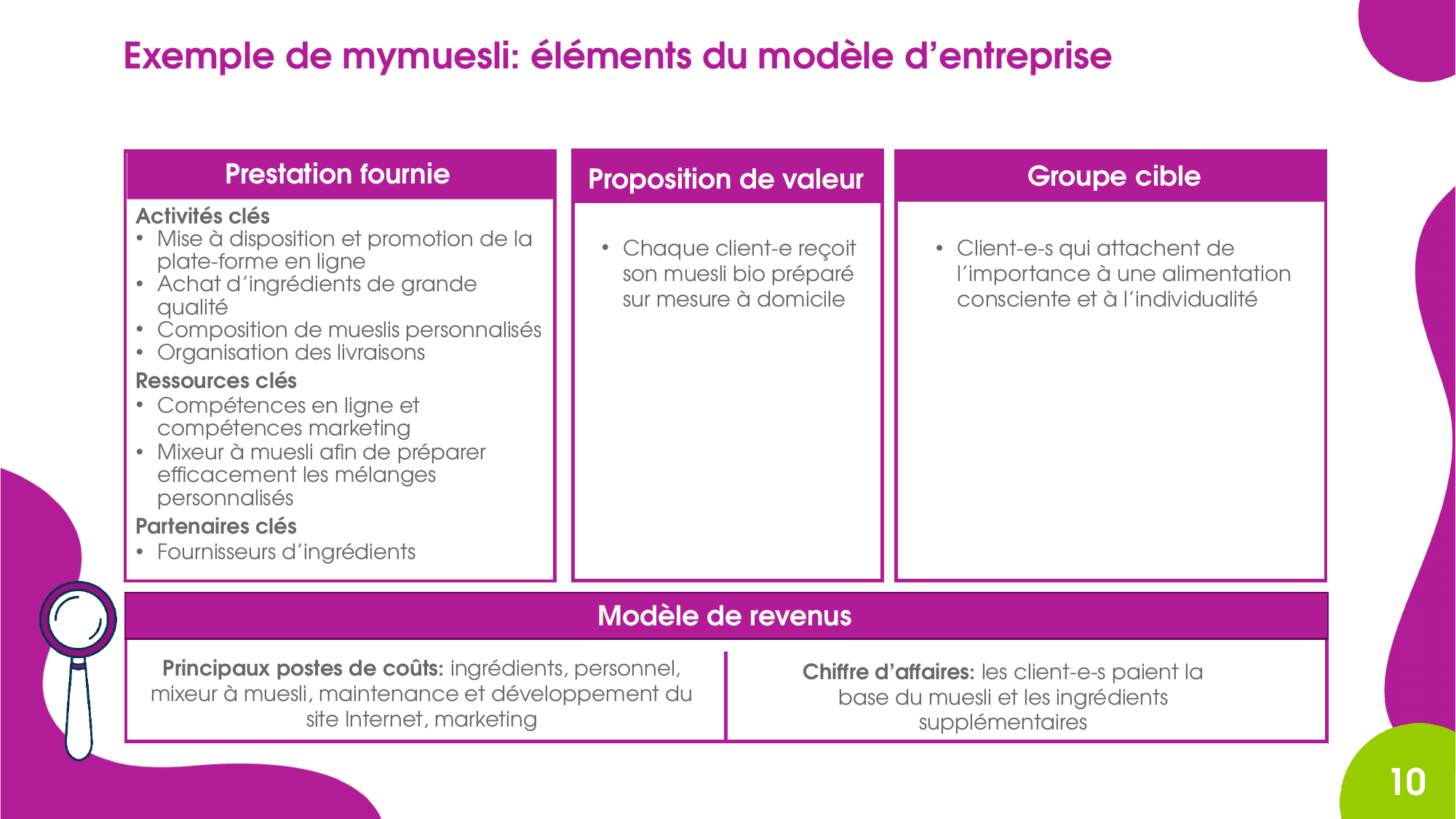

Exemple de mymuesli: éléments du modèle d’entreprise
Prestation fournie
Proposition de valeur
Groupe cible

Prestation fournie

Groupe cible
Prestation fournie
Proposition de valeur
Activités clés
Mise à disposition et promotion de la plate-forme en ligne
Achat d’ingrédients de grande qualité
Composition de mueslis personnalisés
Organisation des livraisons
Ressources clés
Compétences en ligne et compétences marketing
Mixeur à muesli afin de préparer efficacement les mélanges personnalisés
Partenaires clés
Fournisseurs d’ingrédients
Chaque client-e reçoit son muesli bio préparé sur mesure à domicile

Client-e-s qui attachent de l’importance à une alimentation consciente et à l’individualité

Modèle de revenus
Modèle de revenus

Principaux postes de coûts: ingrédients, personnel, mixeur à muesli, maintenance et développement du site Internet, marketing
Chiffre d’affaires: les client-e-s paient la base du muesli et les ingrédients supplémentaires
10